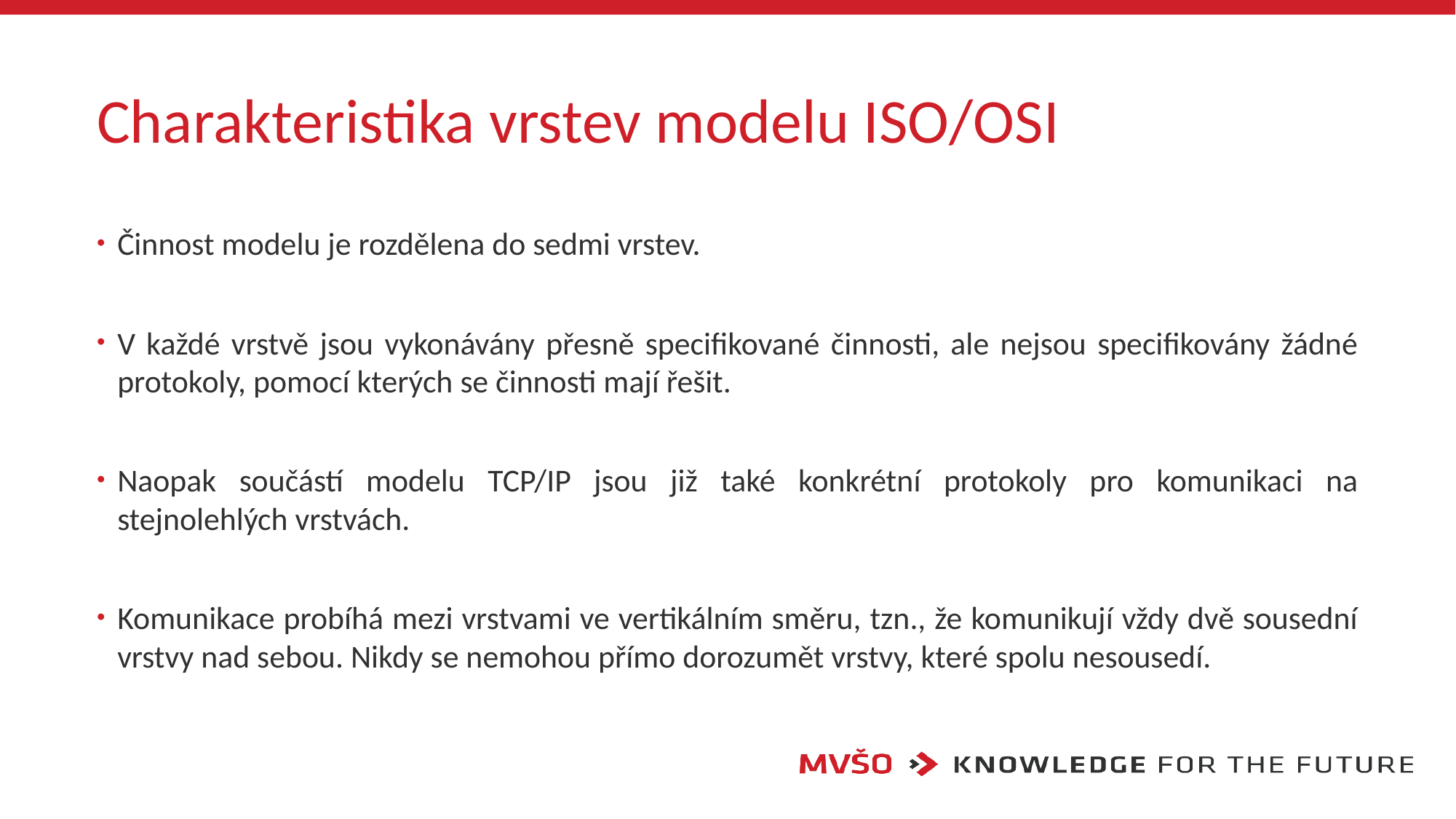

# Charakteristika vrstev modelu ISO/OSI
Činnost modelu je rozdělena do sedmi vrstev.

V každé vrstvě jsou vykonávány přesně specifikované činnosti, ale nejsou specifikovány žádné protokoly, pomocí kterých se činnosti mají řešit.

Naopak součástí modelu TCP/IP jsou již také konkrétní protokoly pro komunikaci na stejnolehlých vrstvách.

Komunikace probíhá mezi vrstvami ve vertikálním směru, tzn., že komunikují vždy dvě sousední vrstvy nad sebou. Nikdy se nemohou přímo dorozumět vrstvy, které spolu nesousedí.